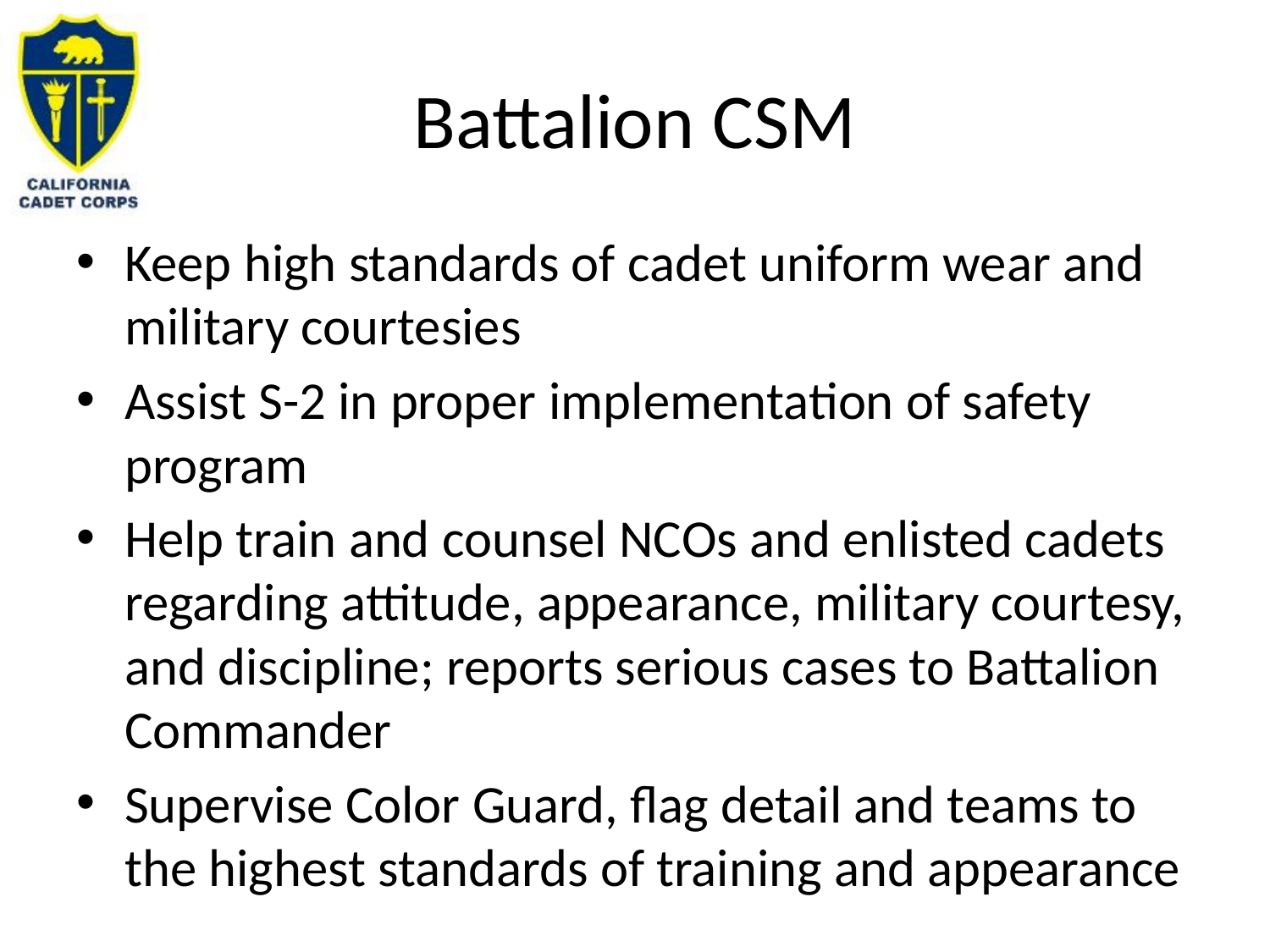

# Battalion CSM
Keep high standards of cadet uniform wear and military courtesies
Assist S-2 in proper implementation of safety program
Help train and counsel NCOs and enlisted cadets regarding attitude, appearance, military courtesy, and discipline; reports serious cases to Battalion Commander
Supervise Color Guard, flag detail and teams to the highest standards of training and appearance